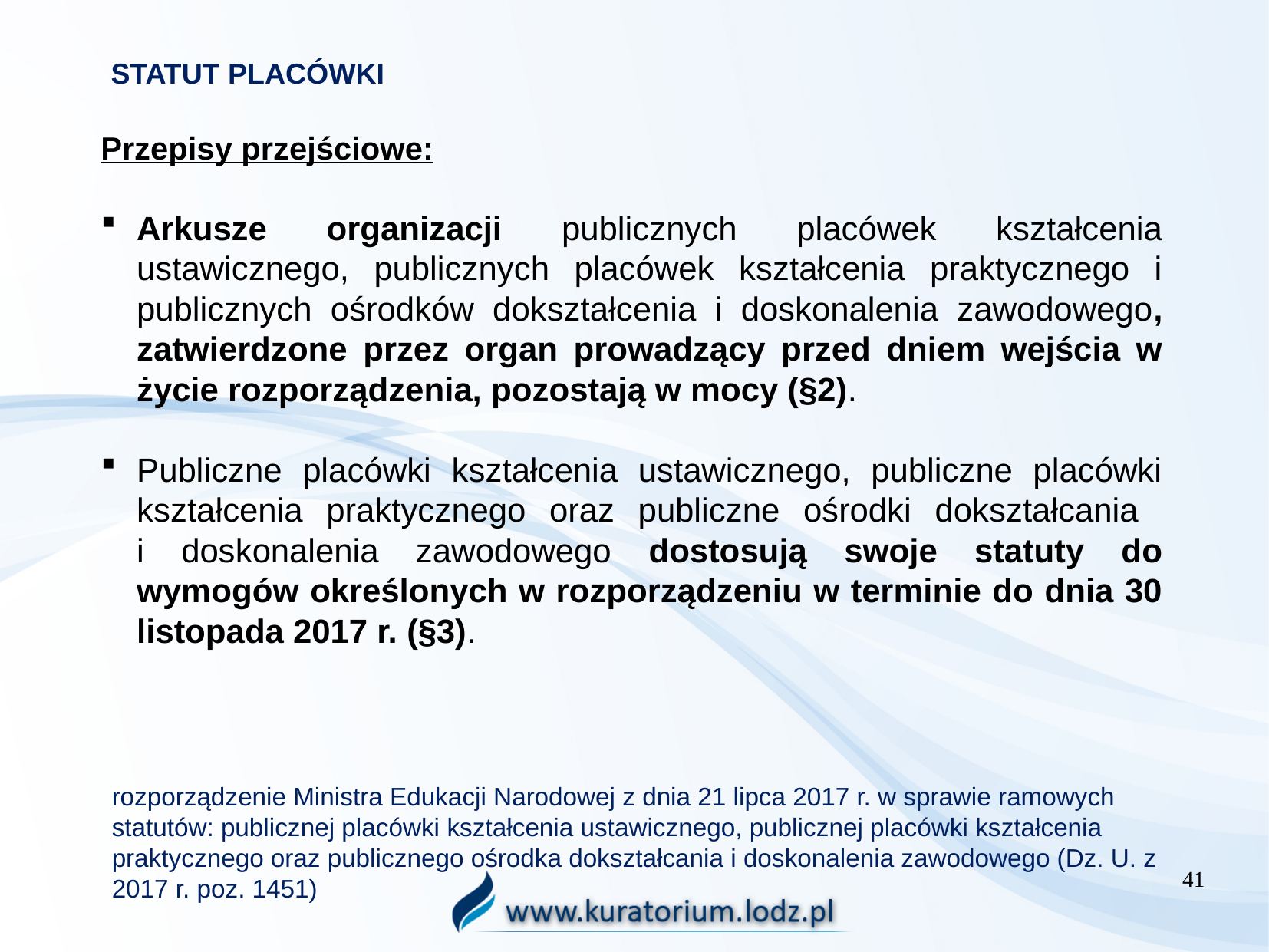

STATUT PLACÓWKI
Przepisy przejściowe:

Arkusze organizacji publicznych placówek kształcenia ustawicznego, publicznych placówek kształcenia praktycznego i publicznych ośrodków dokształcenia i doskonalenia zawodowego, zatwierdzone przez organ prowadzący przed dniem wejścia w życie rozporządzenia, pozostają w mocy (§2).

Publiczne placówki kształcenia ustawicznego, publiczne placówki kształcenia praktycznego oraz publiczne ośrodki dokształcania
i doskonalenia zawodowego dostosują swoje statuty do wymogów określonych w rozporządzeniu w terminie do dnia 30 listopada 2017 r. (§3).

rozporządzenie Ministra Edukacji Narodowej z dnia 21 lipca 2017 r. w sprawie ramowych statutów: publicznej placówki kształcenia ustawicznego, publicznej placówki kształcenia praktycznego oraz publicznego ośrodka dokształcania i doskonalenia zawodowego (Dz. U. z 2017 r. poz. 1451)

41